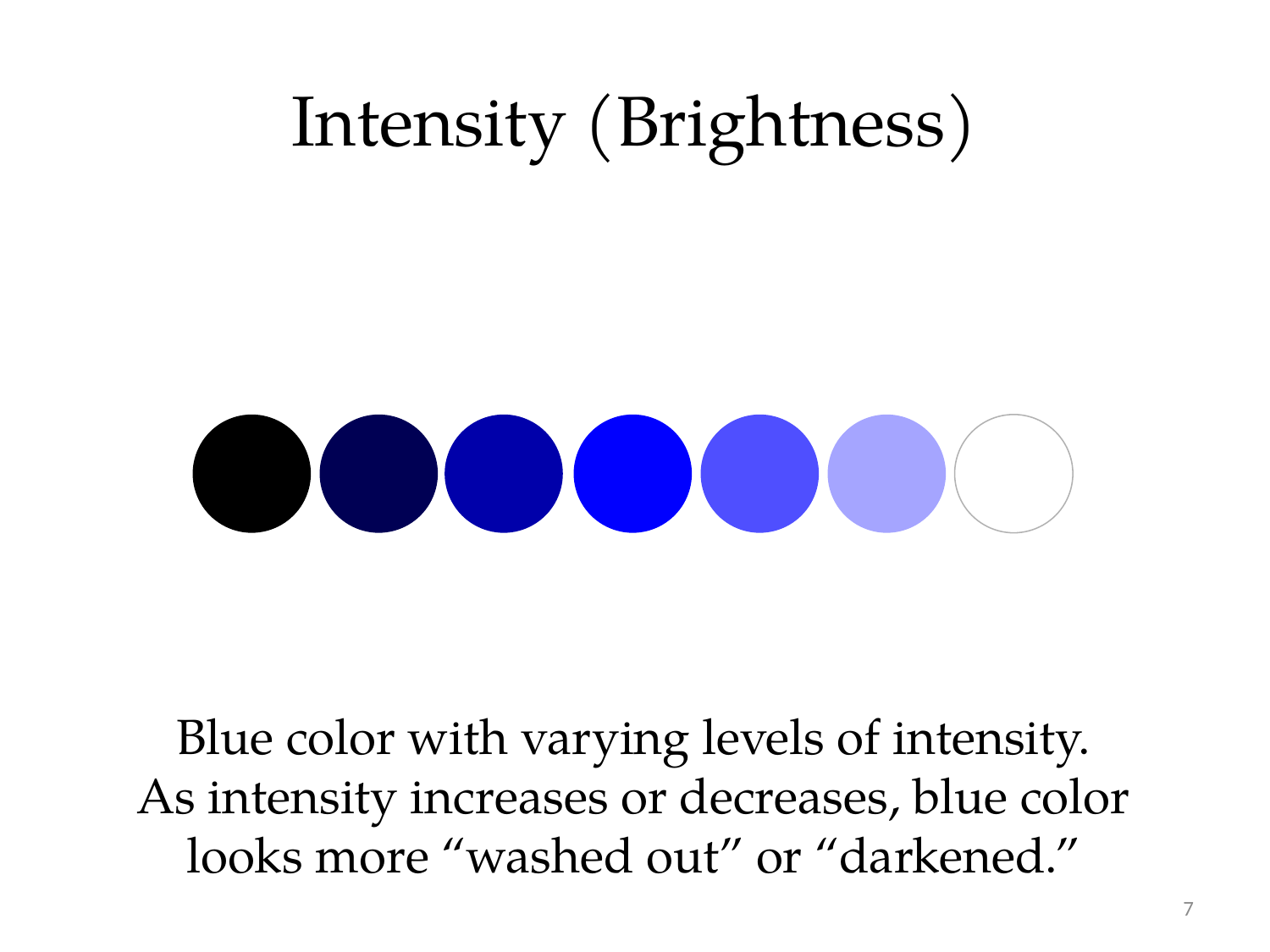

# Intensity (Brightness)

Blue color with varying levels of intensity.
As intensity increases or decreases, blue color
looks more “washed out” or “darkened.”
7